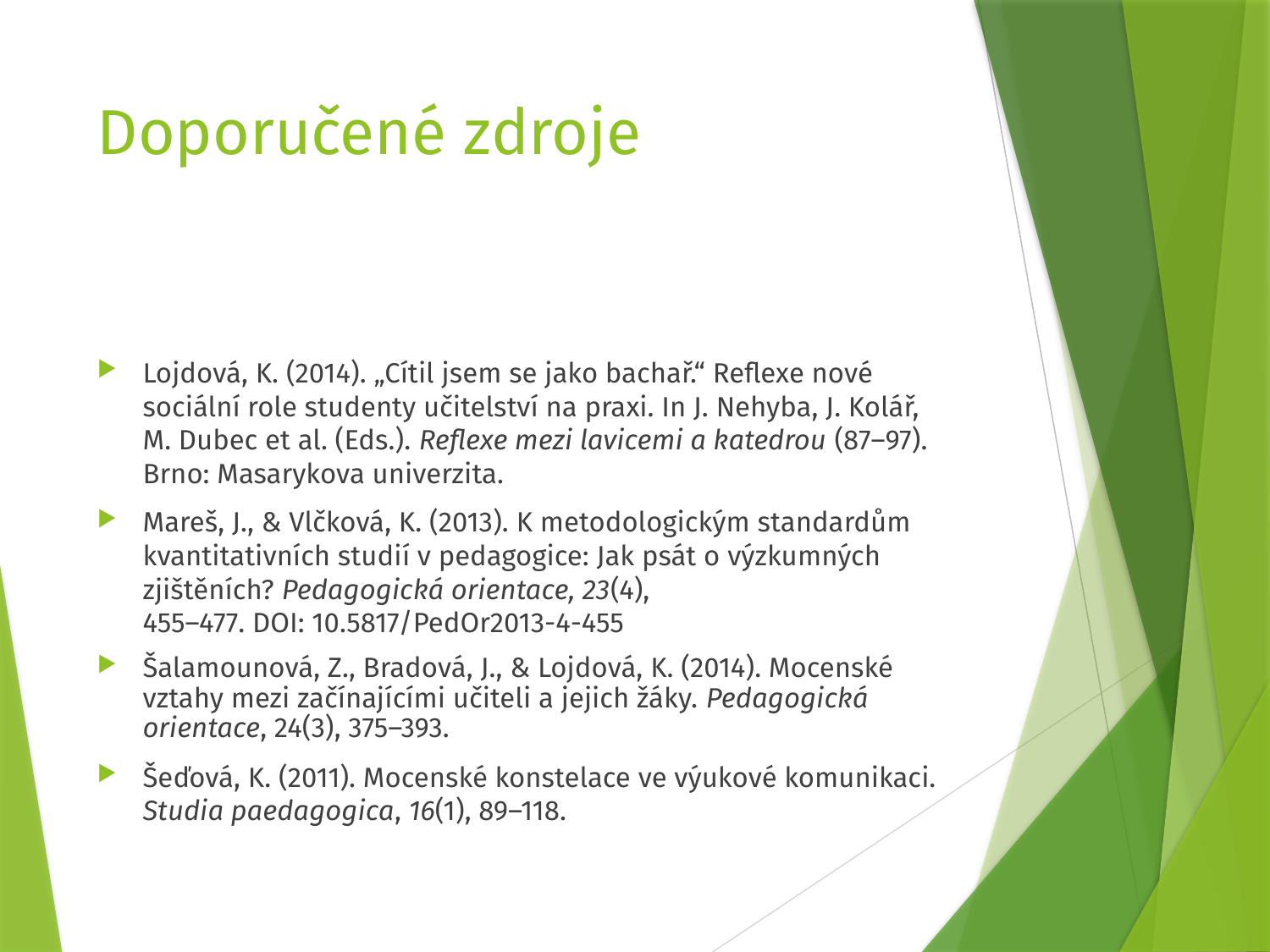

# Doporučené zdroje

Lojdová, K. (2014). „Cítil jsem se jako bachař.“ Reflexe nové sociální role studenty učitelství na praxi. In J. Nehyba, J. Kolář, M. Dubec et al. (Eds.). Reflexe mezi lavicemi a katedrou (87–97). Brno: Masarykova univerzita.
Mareš, J., & Vlčková, K. (2013). K metodologickým standardům kvantitativních studií v pedagogice: Jak psát o výzkumných zjištěních? Pedagogická orientace, 23(4), 455–477. DOI: 10.5817/PedOr2013-4-455
Šalamounová, Z., Bradová, J., & Lojdová, K. (2014). Mocenské vztahy mezi začínajícími učiteli a jejich žáky. Pedagogická orientace, 24(3), 375–393.
Šeďová, K. (2011). Mocenské konstelace ve výukové komunikaci. Studia paedagogica, 16(1), 89–118.